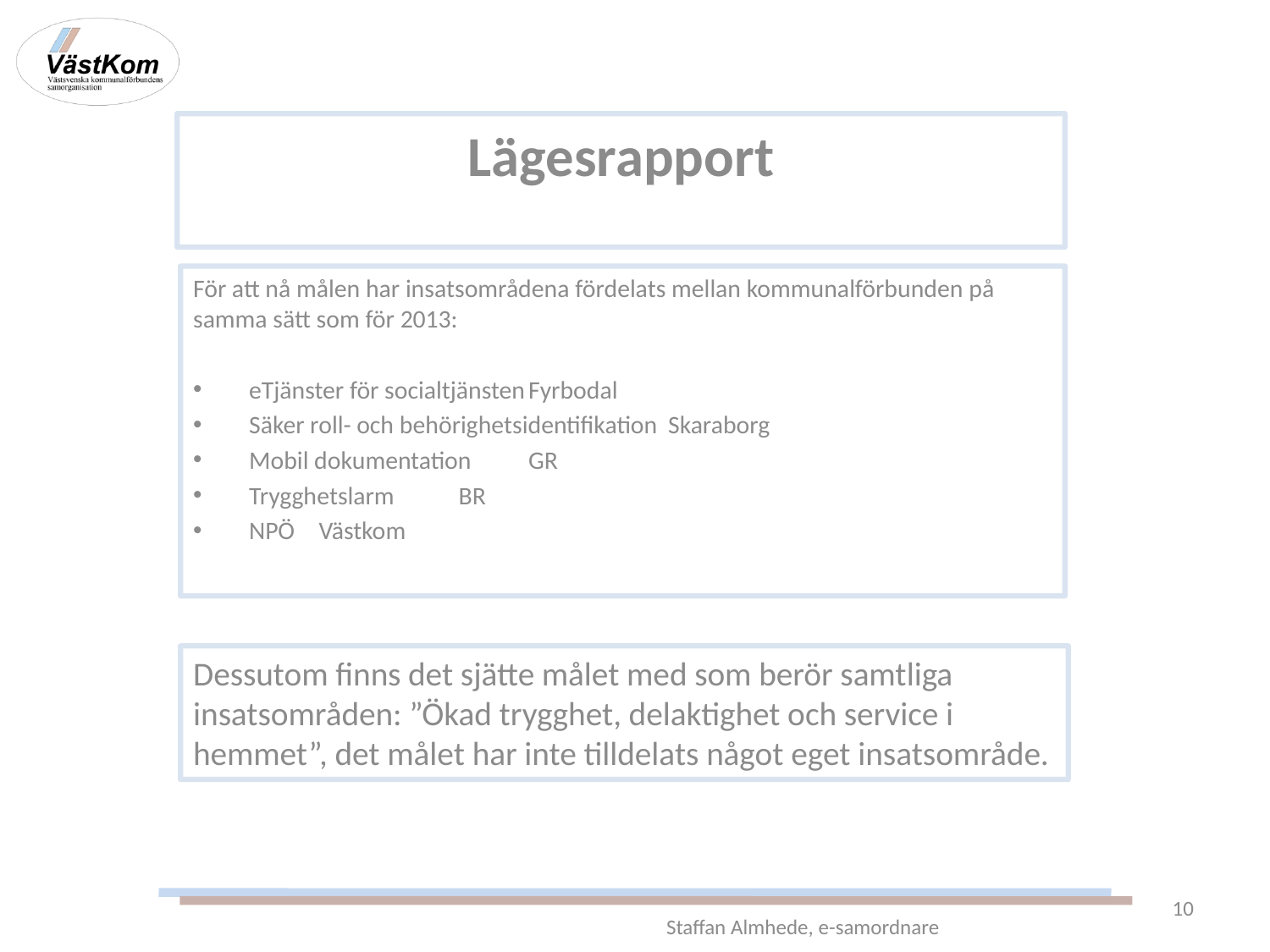

Lägesrapport
För att nå målen har insatsområdena fördelats mellan kommunalförbunden på samma sätt som för 2013:

eTjänster för socialtjänsten			Fyrbodal
Säker roll- och behörighetsidentifikation	Skaraborg
Mobil dokumentation			GR
Trygghetslarm				BR
NPÖ					Västkom

Dessutom finns det sjätte målet med som berör samtliga insatsområden: ”Ökad trygghet, delaktighet och service i hemmet”, det målet har inte tilldelats något eget insatsområde.
10
Staffan Almhede, e-samordnare